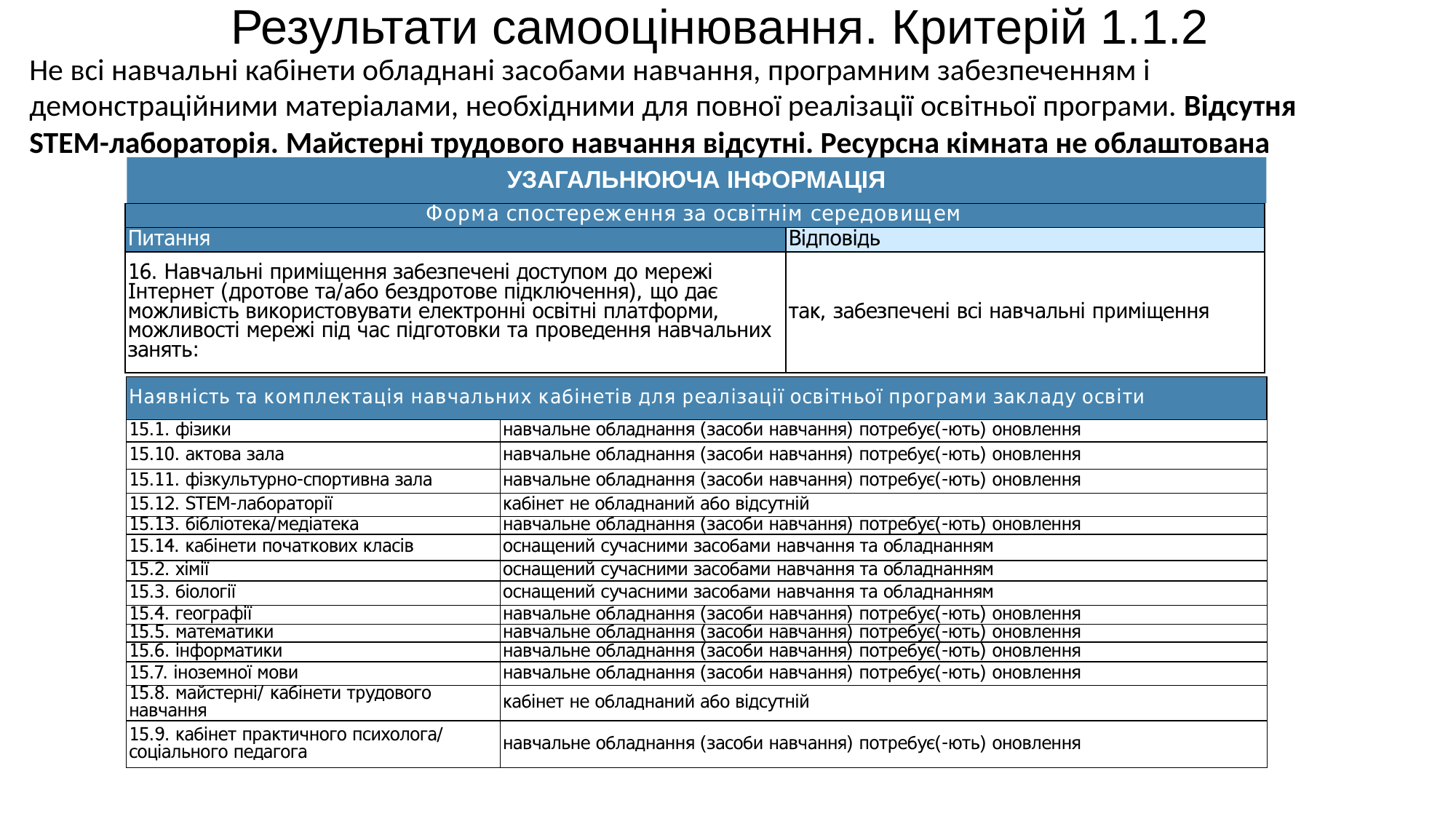

Результати самооцінювання. Критерій 1.1.2
Не всі навчальні кабінети обладнані засобами навчання, програмним забезпеченням і демонстраційними матеріалами, необхідними для повної реалізації освітньої програми. Відсутня STEM-лабораторія. Майстерні трудового навчання відсутні. Ресурсна кімната не облаштована
УЗАГАЛЬНЮЮЧА ІНФОРМАЦІЯ
| Форма спостереження за освітнім середовищем |  |
| --- | --- |
| Питання | Відповідь |
| 16. Навчальні приміщення забезпечені доступом до мережі Інтернет (дротове та/або бездротове підключення), що дає можливість використовувати електронні освітні платформи, можливості мережі під час підготовки та проведення навчальних занять: | так, забезпечені всі навчальні приміщення |
| Наявність та комплектація навчальних кабінетів для реалізації освітньої програми закладу освіти |  |
| --- | --- |
| 15.1. фізики | навчальне обладнання (засоби навчання) потребує(-ють) оновлення |
| 15.10. актова зала | навчальне обладнання (засоби навчання) потребує(-ють) оновлення |
| 15.11. фізкультурно-спортивна зала | навчальне обладнання (засоби навчання) потребує(-ють) оновлення |
| 15.12. STEM-лабораторії | кабінет не обладнаний або відсутній |
| 15.13. бібліотека/медіатека | навчальне обладнання (засоби навчання) потребує(-ють) оновлення |
| 15.14. кабінети початкових класів | оснащений сучасними засобами навчання та обладнанням |
| 15.2. хімії | оснащений сучасними засобами навчання та обладнанням |
| 15.3. біології | оснащений сучасними засобами навчання та обладнанням |
| 15.4. географії | навчальне обладнання (засоби навчання) потребує(-ють) оновлення |
| 15.5. математики | навчальне обладнання (засоби навчання) потребує(-ють) оновлення |
| 15.6. інформатики | навчальне обладнання (засоби навчання) потребує(-ють) оновлення |
| 15.7. іноземної мови | навчальне обладнання (засоби навчання) потребує(-ють) оновлення |
| 15.8. майстерні/ кабінети трудового навчання | кабінет не обладнаний або відсутній |
| 15.9. кабінет практичного психолога/ соціального педагога | навчальне обладнання (засоби навчання) потребує(-ють) оновлення |